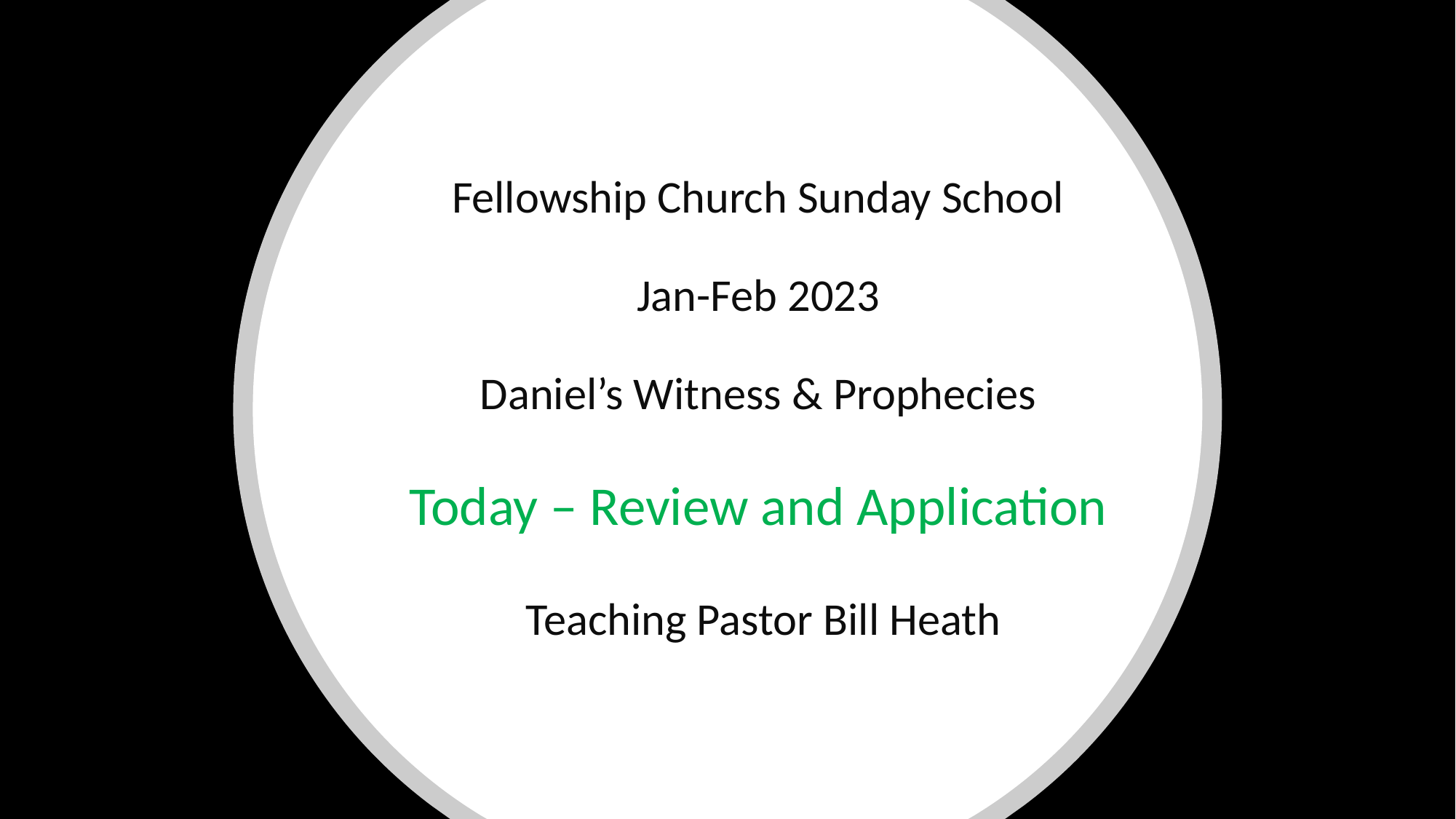

# Fellowship Church Sunday School Jan-Feb 2023 Daniel’s Witness & Prophecies Today – Review and Application Teaching Pastor Bill Heath